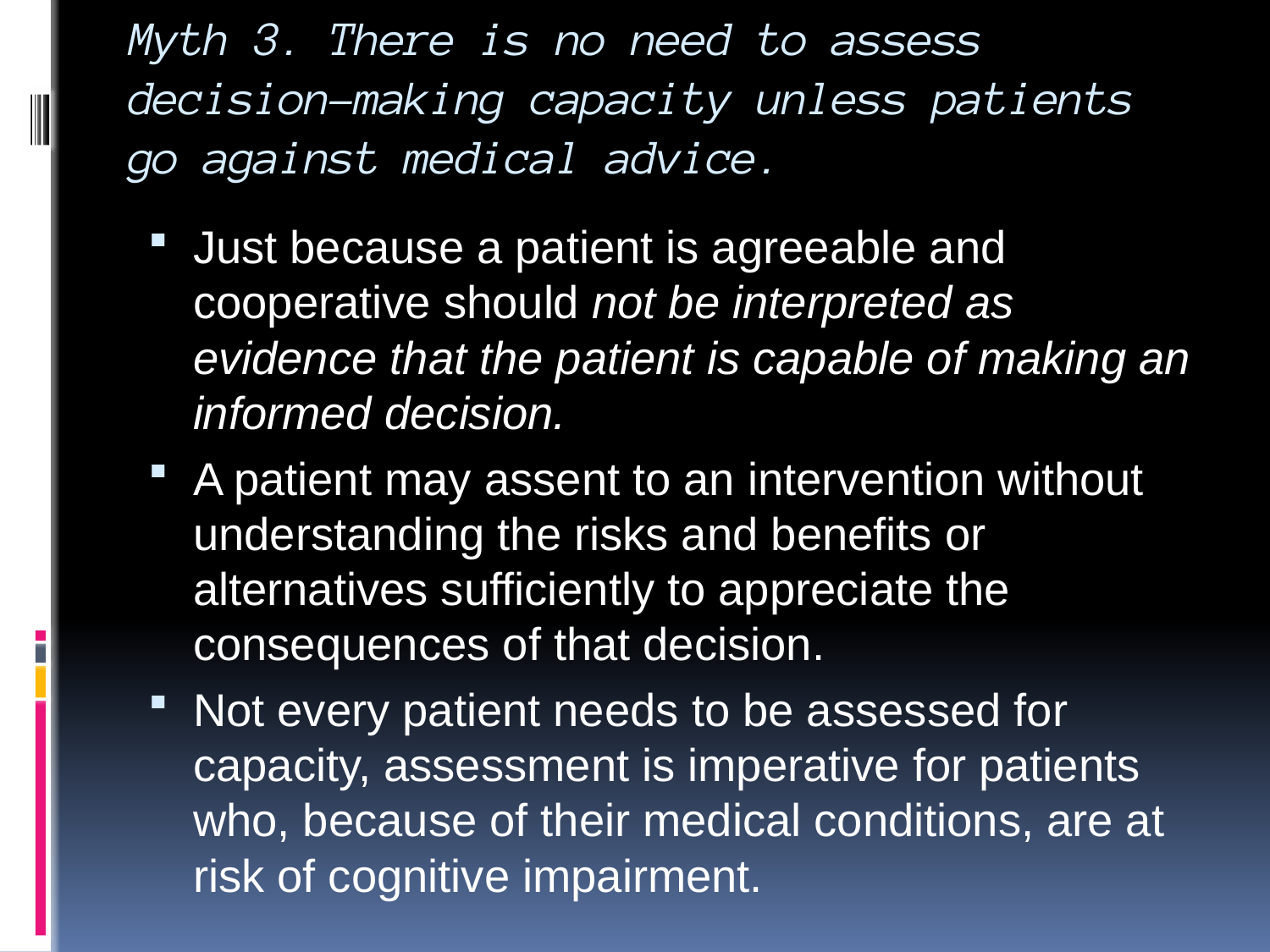

# Myth 3. There is no need to assess decision-making capacity unless patients go against medical advice.
Just because a patient is agreeable and cooperative should not be interpreted as evidence that the patient is capable of making an informed decision.
A patient may assent to an intervention without understanding the risks and benefits or alternatives sufficiently to appreciate the consequences of that decision.
Not every patient needs to be assessed for capacity, assessment is imperative for patients who, because of their medical conditions, are at risk of cognitive impairment.